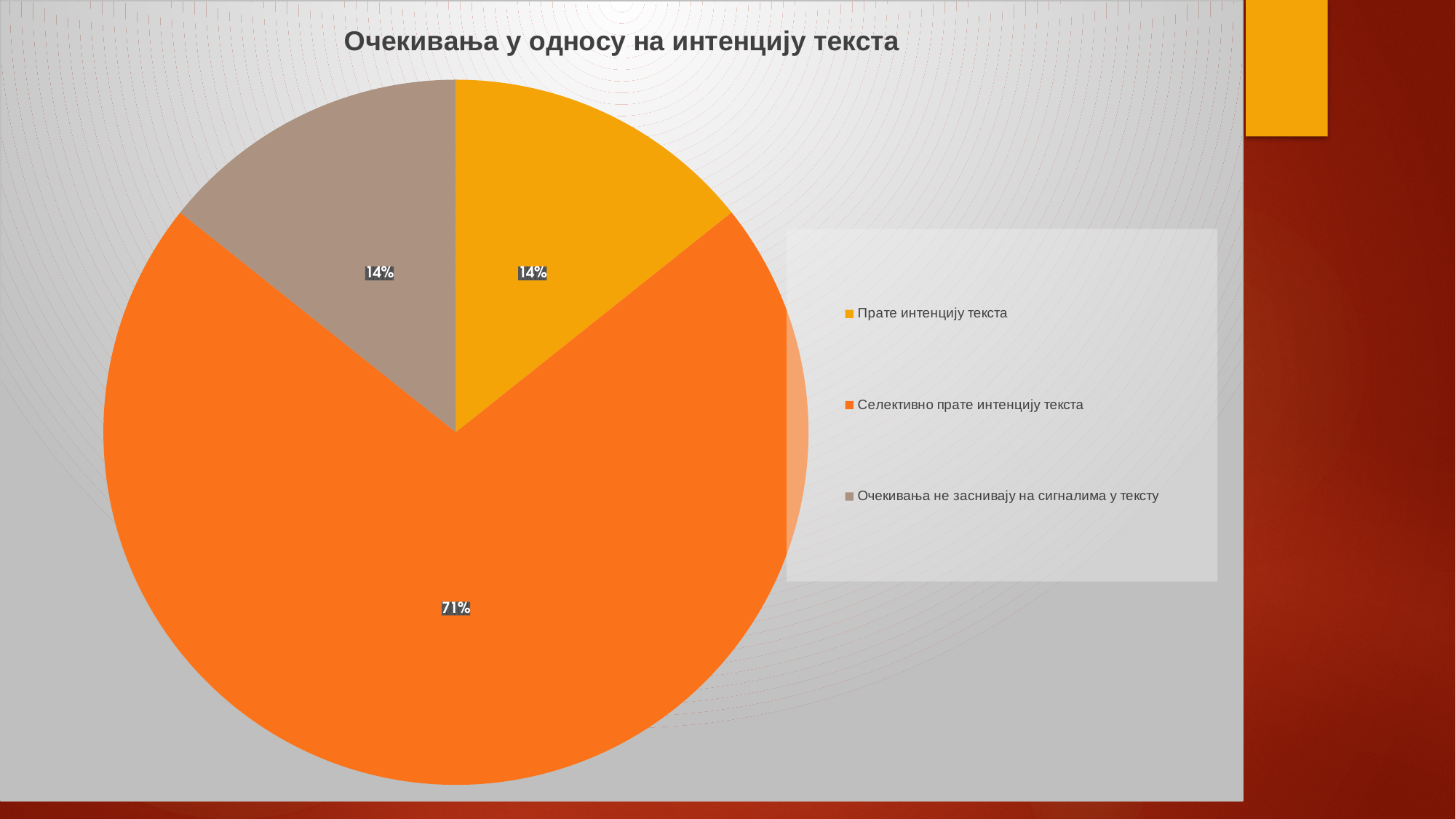

### Chart: Очекивања у односу на интенцију текста

| Category | Sales |
|---|---|
| Прате интенцију текста | 4.0 |
| Селективно прате интенцију текста | 20.0 |
| Очекивања не заснивају на сигналима у тексту | 4.0 |